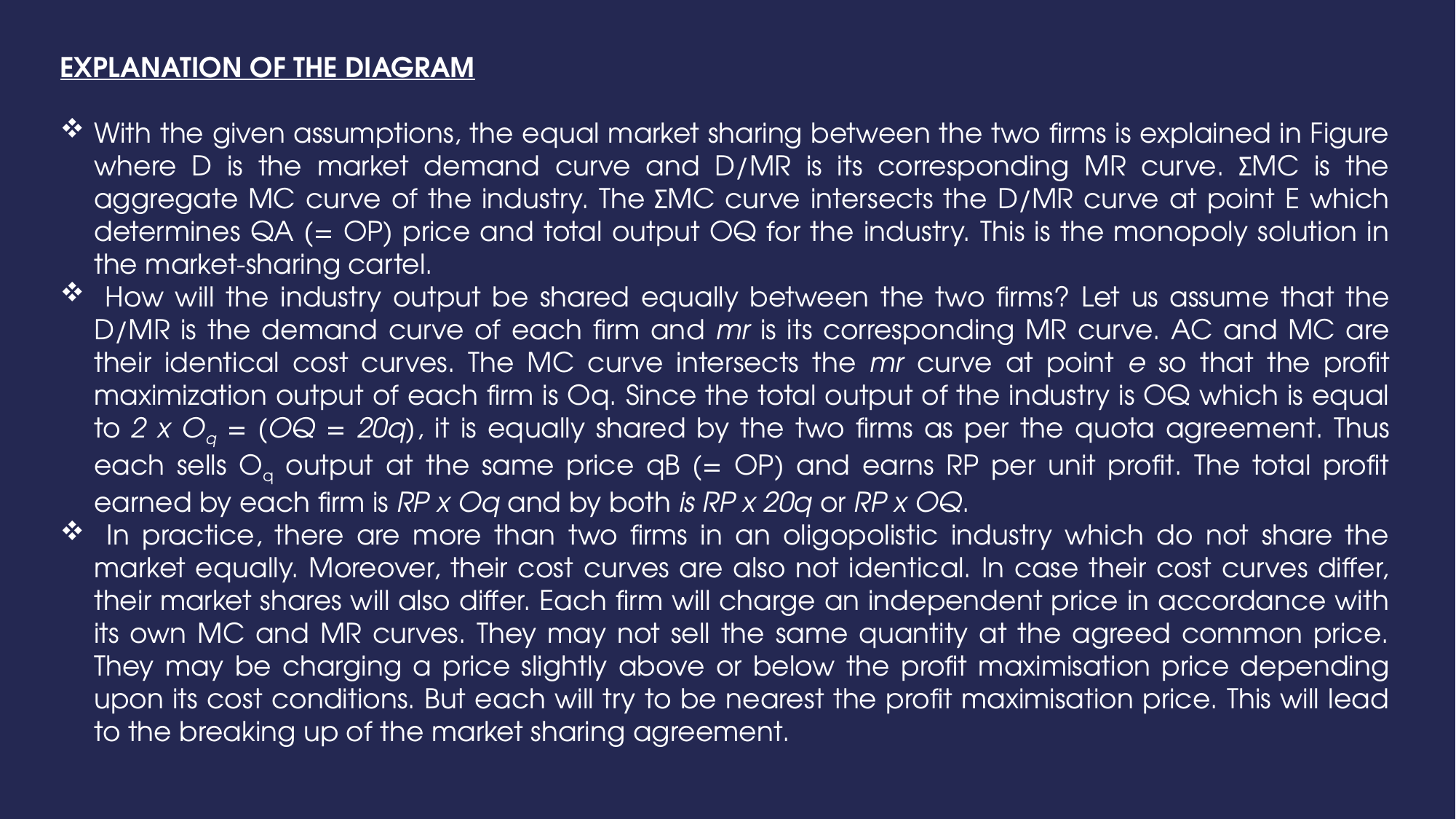

EXPLANATION OF THE DIAGRAM

With the given assumptions, the equal market sharing between the two firms is explained in Figure where D is the market demand curve and D/MR is its corresponding MR curve. ΣMC is the aggregate MC curve of the industry. The ΣMC curve intersects the D/MR curve at point E which determines QA (= OP) price and total output OQ for the industry. This is the monopoly solution in the market-sharing cartel.
 How will the industry output be shared equally between the two firms? Let us assume that the D/MR is the demand curve of each firm and mr is its corresponding MR curve. AC and MC are their identical cost curves. The MC curve intersects the mr curve at point e so that the profit maximization output of each firm is Oq. Since the total output of the industry is OQ which is equal to 2 x Oq = (OQ = 20q), it is equally shared by the two firms as per the quota agreement. Thus each sells Oq output at the same price qB (= OP) and earns RP per unit profit. The total profit earned by each firm is RP x Oq and by both is RP x 20q or RP x OQ.
 In practice, there are more than two firms in an oligopolistic industry which do not share the market equally. Moreover, their cost curves are also not identical. In case their cost curves differ, their market shares will also differ. Each firm will charge an independent price in accordance with its own MC and MR curves. They may not sell the same quantity at the agreed common price. They may be charging a price slightly above or below the profit maximisation price depending upon its cost conditions. But each will try to be nearest the profit maximisation price. This will lead to the breaking up of the market sharing agreement.